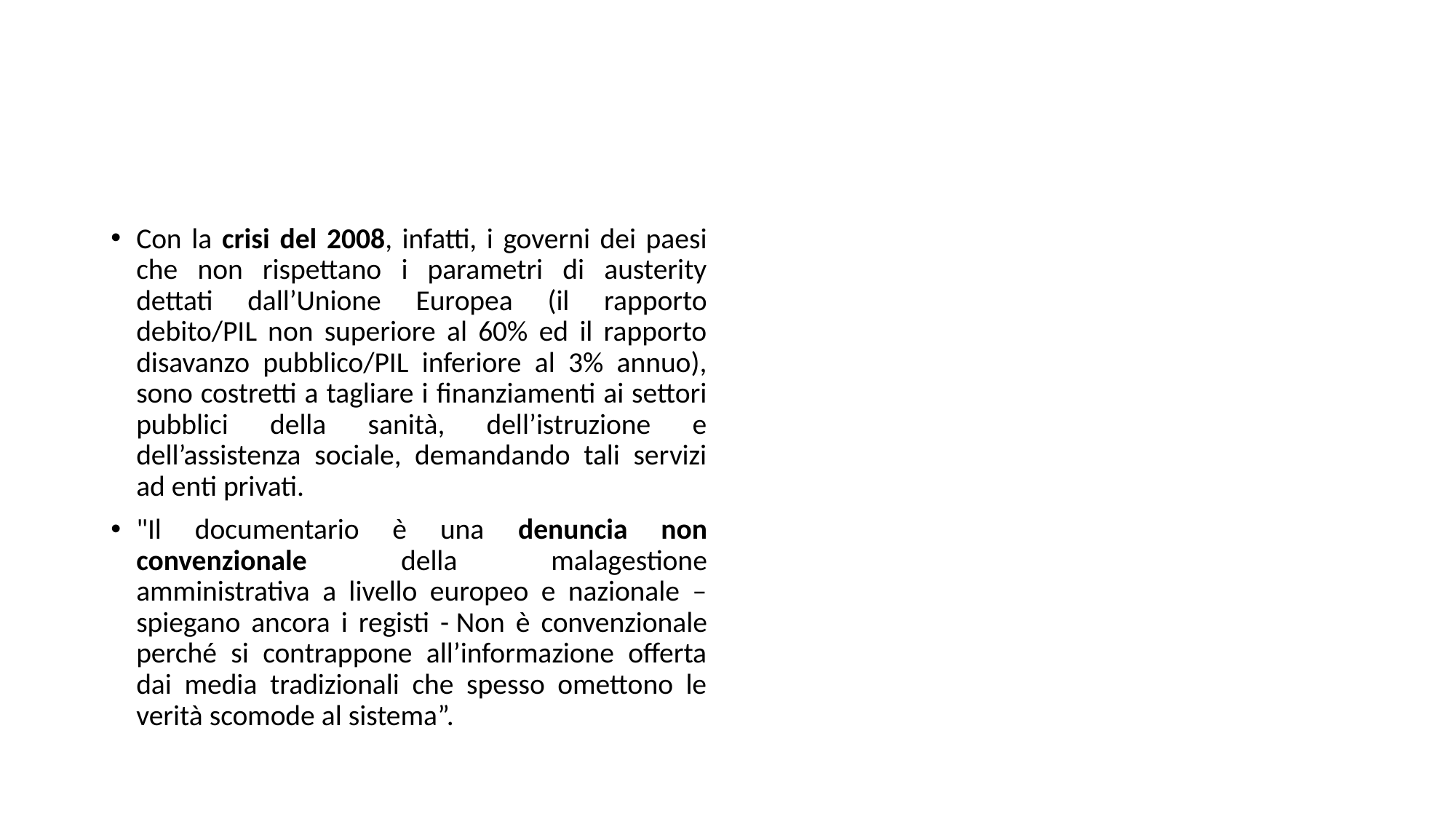

#
Con la crisi del 2008, infatti, i governi dei paesi che non rispettano i parametri di austerity dettati dall’Unione Europea (il rapporto debito/PIL non superiore al 60% ed il rapporto disavanzo pubblico/PIL inferiore al 3% annuo), sono costretti a tagliare i finanziamenti ai settori pubblici della sanità, dell’istruzione e dell’assistenza sociale, demandando tali servizi ad enti privati.
"Il documentario è una denuncia non convenzionale della malagestione amministrativa a livello europeo e nazionale – spiegano ancora i registi - Non è convenzionale perché si contrappone all’informazione offerta dai media tradizionali che spesso omettono le verità scomode al sistema”.